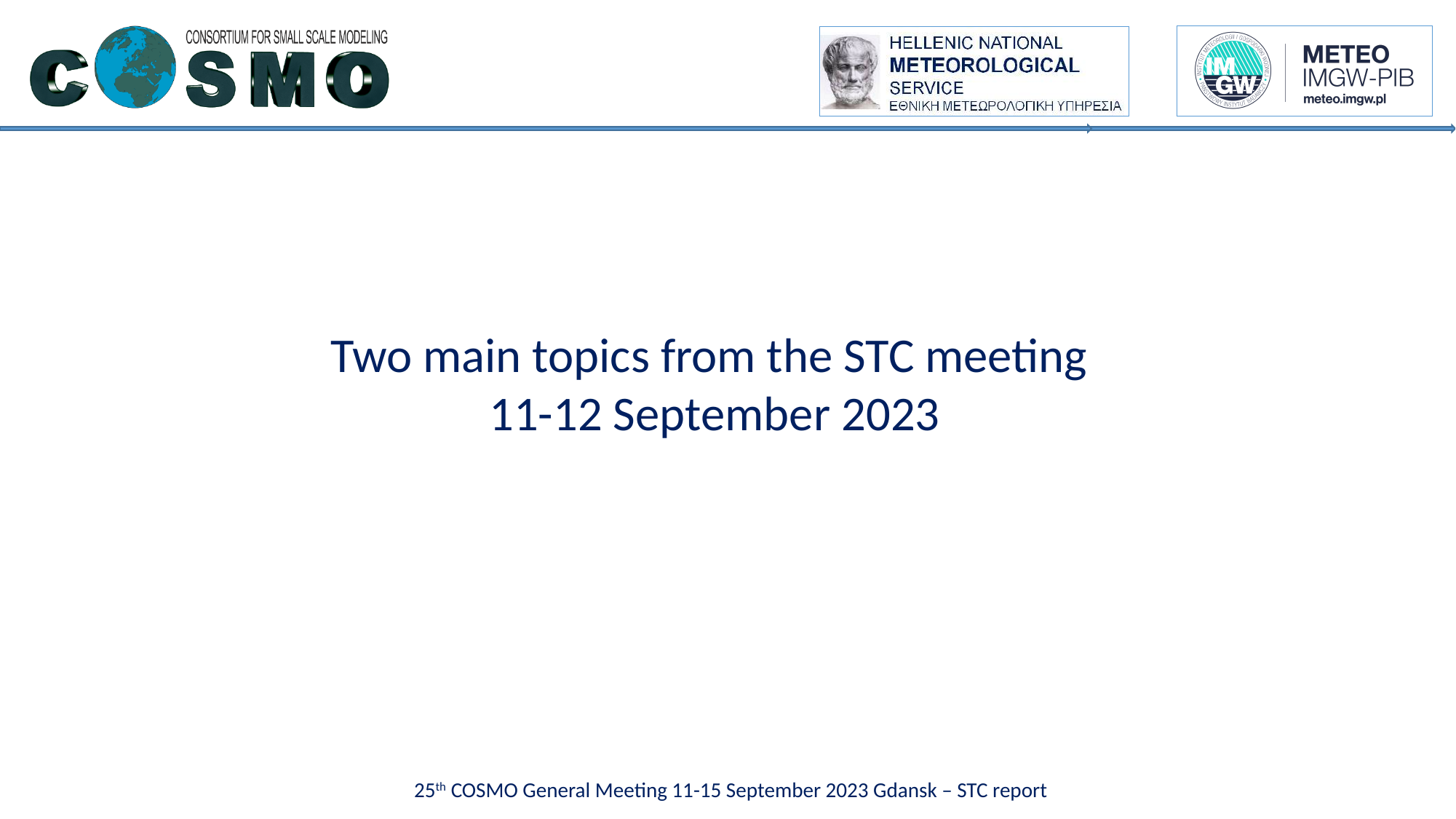

Two main topics from the STC meeting
11-12 September 2023